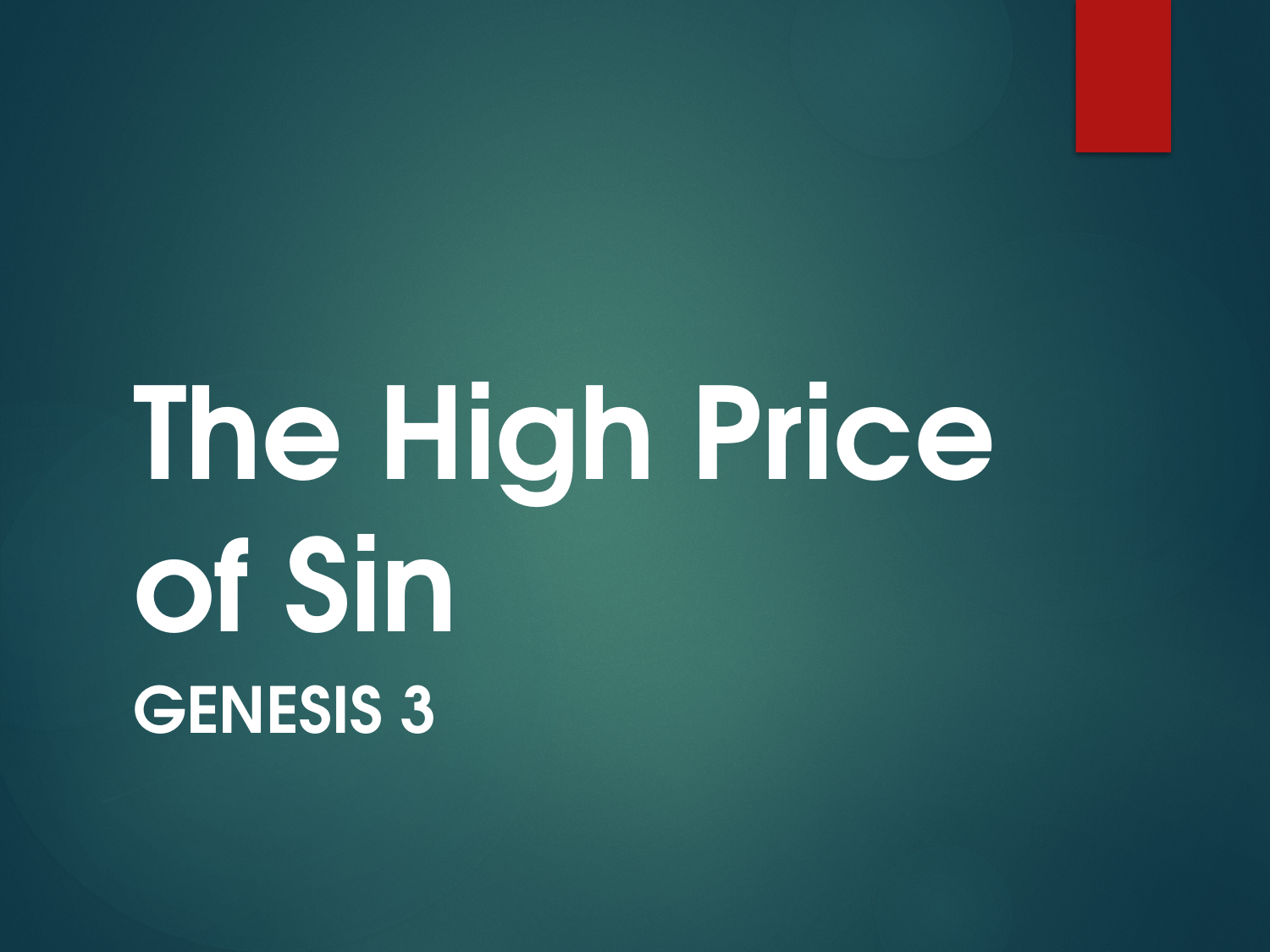

# The High Price of Sin
Genesis 3